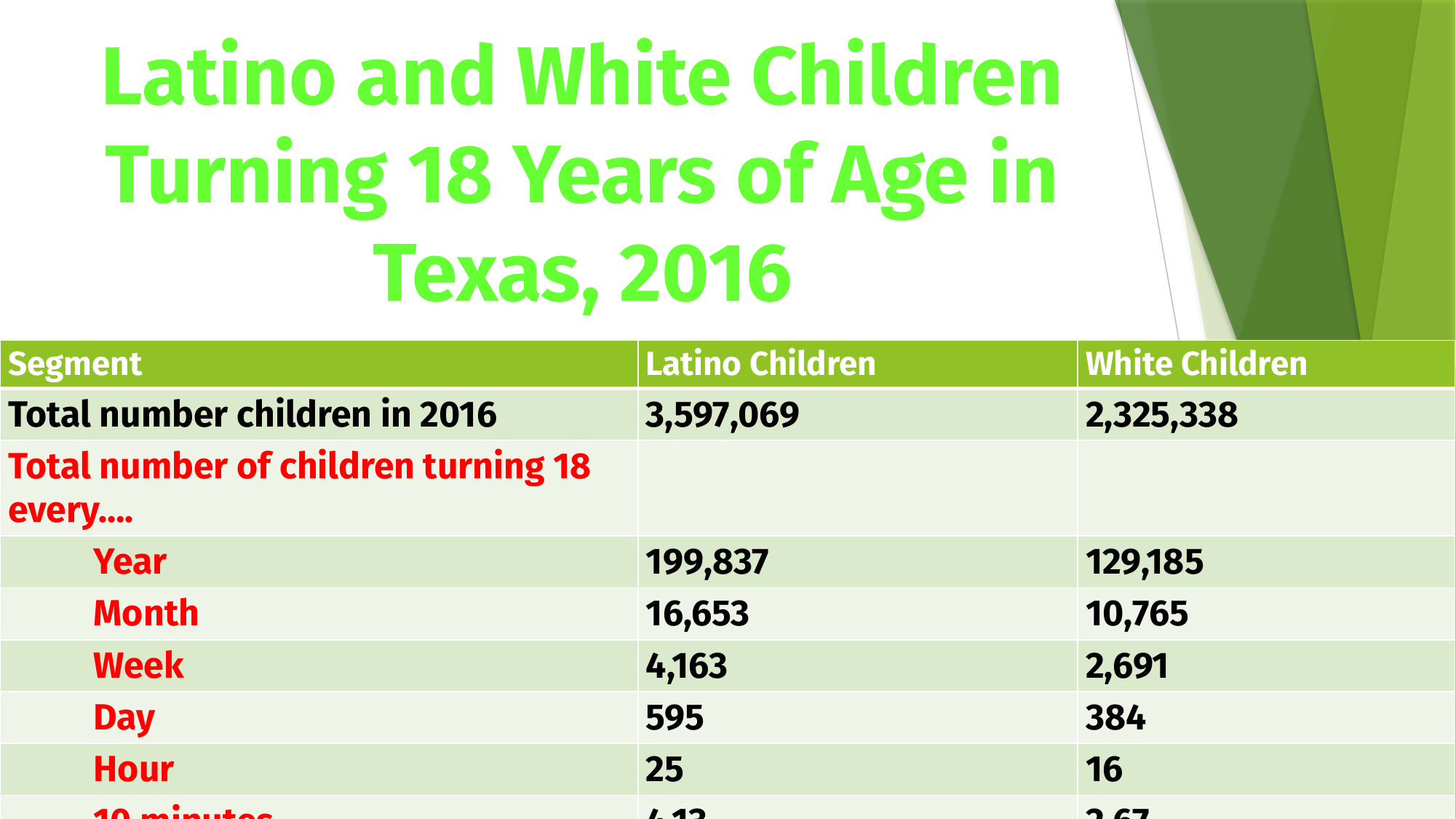

# Latino and White Children Turning 18 Years of Age in Texas, 2016
| Segment | Latino Children | White Children |
| --- | --- | --- |
| Total number children in 2016 | 3,597,069 | 2,325,338 |
| Total number of children turning 18 every…. |  |  |
| Year | 199,837 | 129,185 |
| Month | 16,653 | 10,765 |
| Week | 4,163 | 2,691 |
| Day | 595 | 384 |
| Hour | 25 | 16 |
| 10 minutes | 4.13 | 2.67 |
|  |  |  |
| Source: 2016 American Community Survey 1-Year Estimates [American FactFinder]. |  |  |